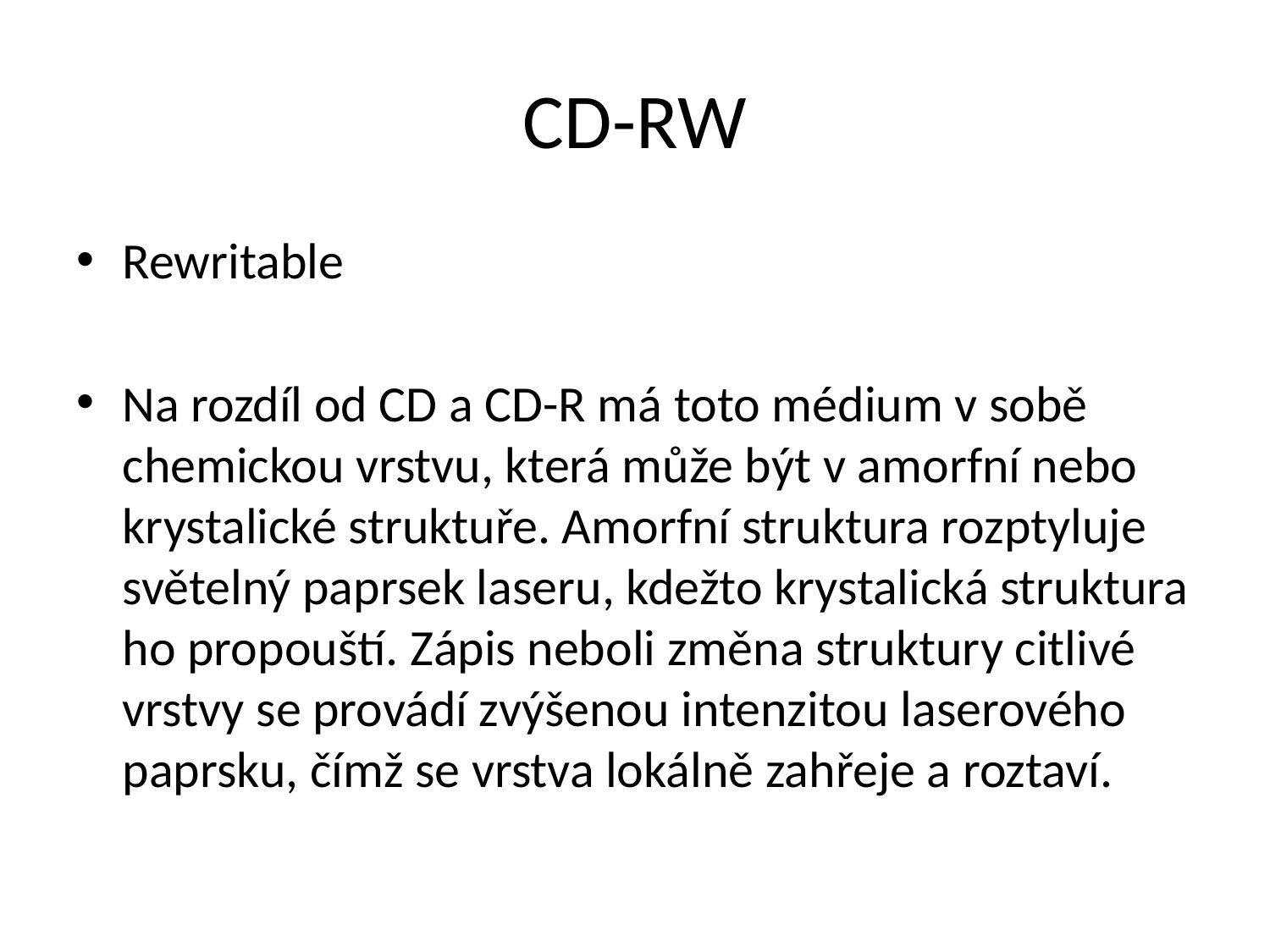

# CD-RW
Rewritable

Na rozdíl od CD a CD-R má toto médium v sobě chemickou vrstvu, která může být v amorfní nebo krystalické struktuře. Amorfní struktura rozptyluje světelný paprsek laseru, kdežto krystalická struktura ho propouští. Zápis neboli změna struktury citlivé vrstvy se provádí zvýšenou intenzitou laserového paprsku, čímž se vrstva lokálně zahřeje a roztaví.